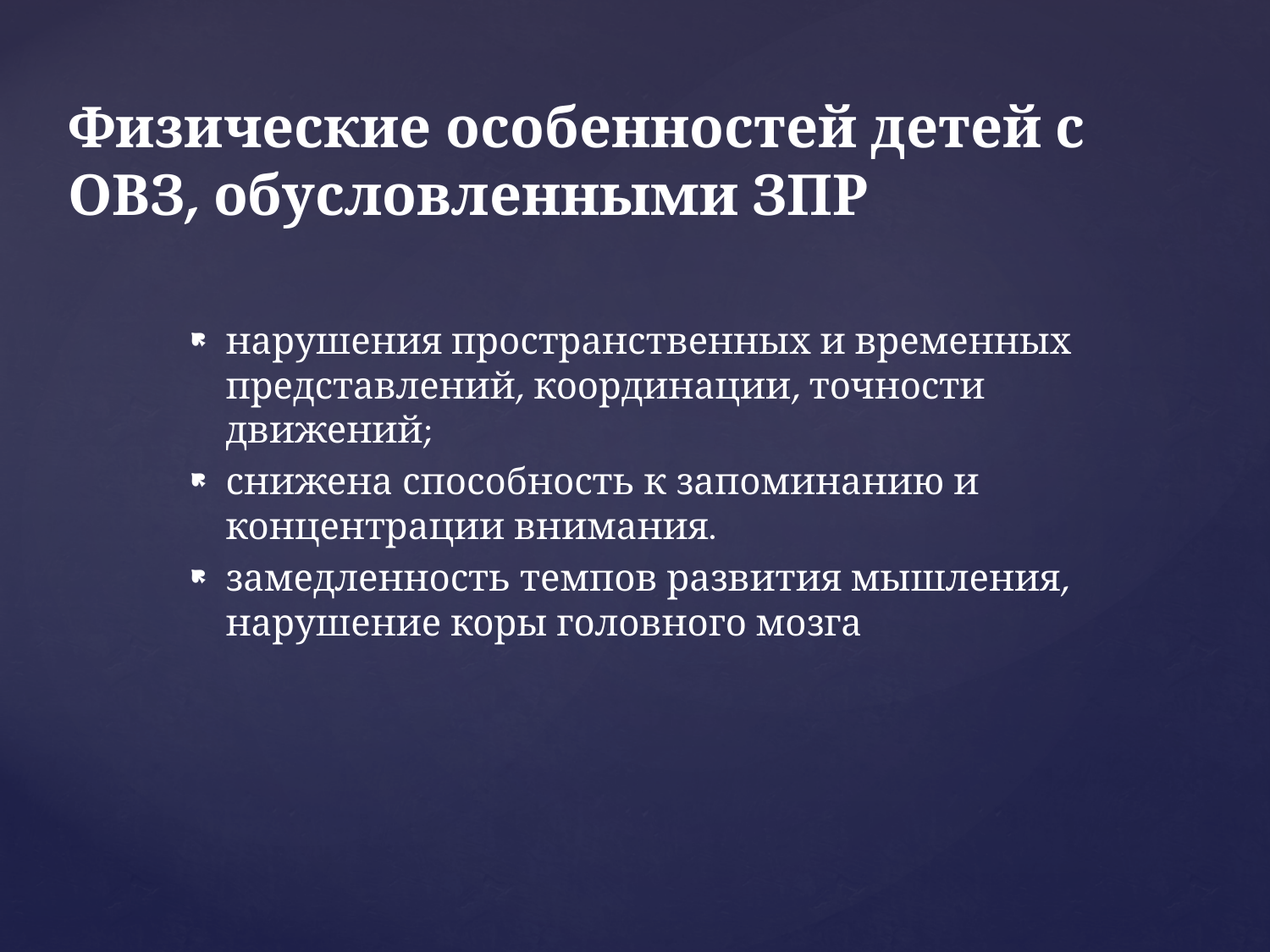

# Физические особенностей детей с ОВЗ, обусловленными ЗПР
нарушения пространственных и временных представлений, координации, точности движений;
снижена способность к запоминанию и концентрации внимания.
замедленность темпов развития мышления, нарушение коры головного мозга